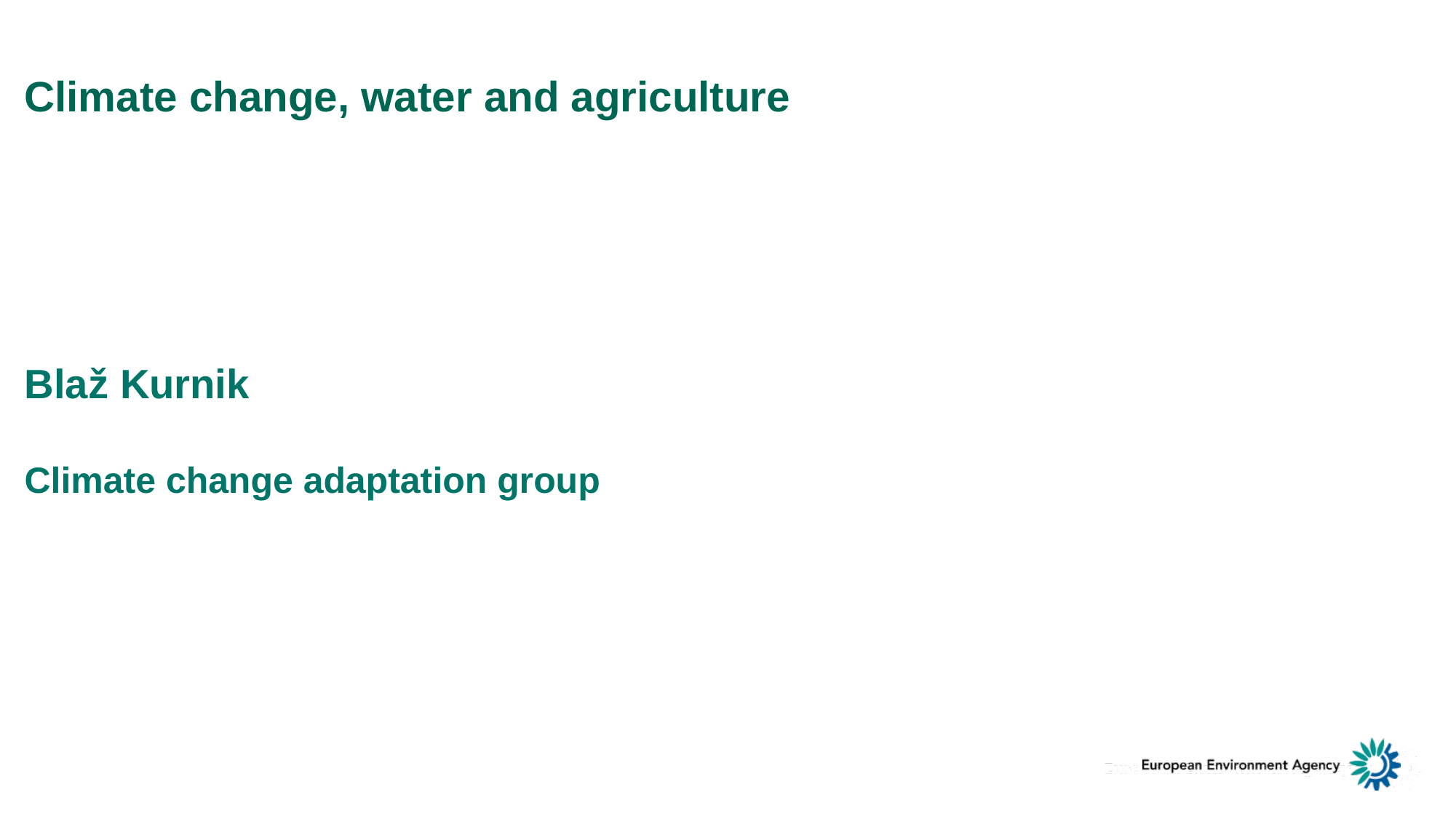

Climate change, water and agriculture

Blaž Kurnik

Climate change adaptation group